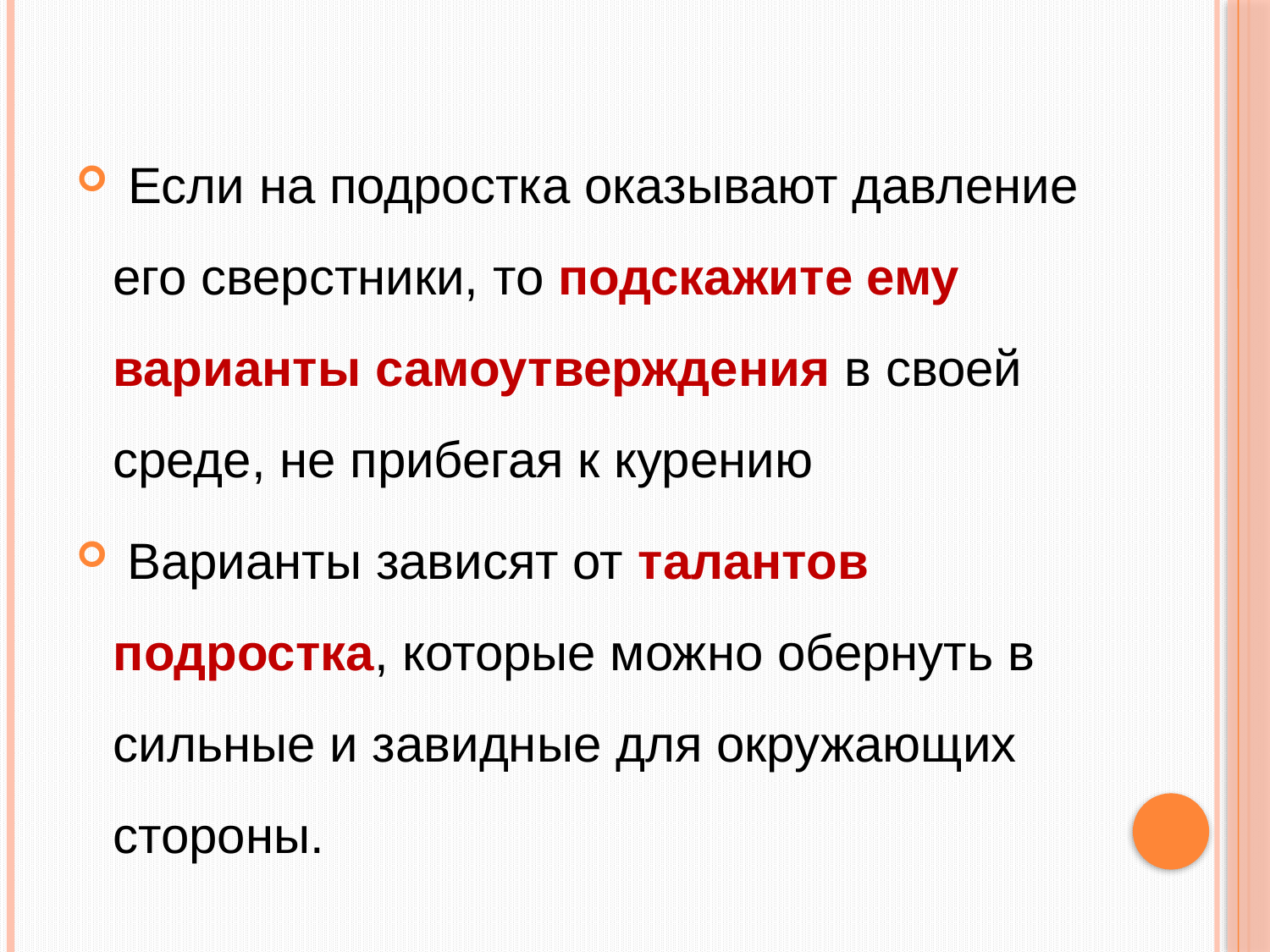

Если на подростка оказывают давление его сверстники, то подскажите ему варианты самоутверждения в своей среде, не прибегая к курению
 Варианты зависят от талантов подростка, которые можно обернуть в сильные и завидные для окружающих стороны.